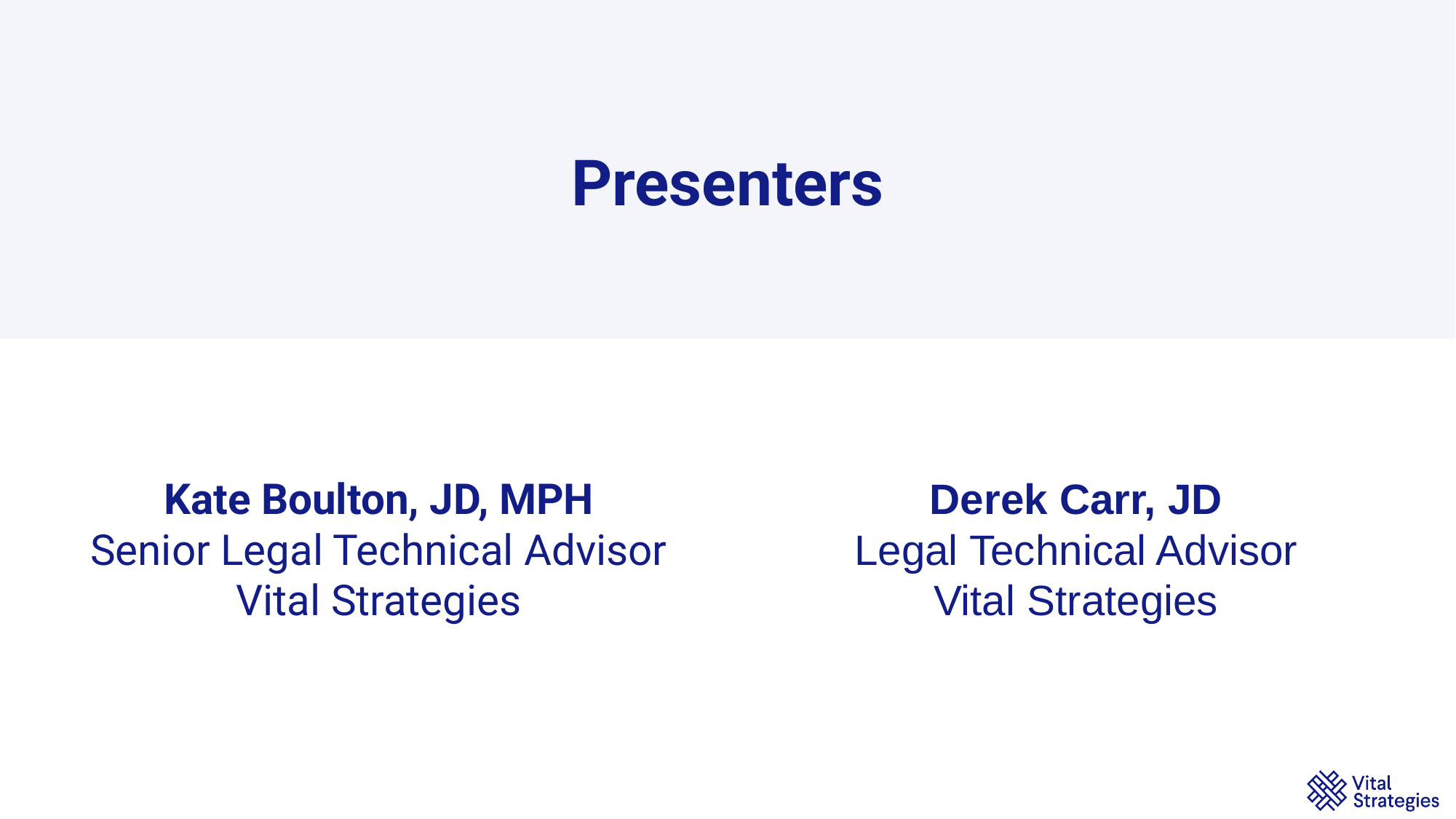

Presenters
Kate Boulton, JD, MPH
Senior Legal Technical Advisor
Vital Strategies
Derek Carr, JD
Legal Technical Advisor
Vital Strategies